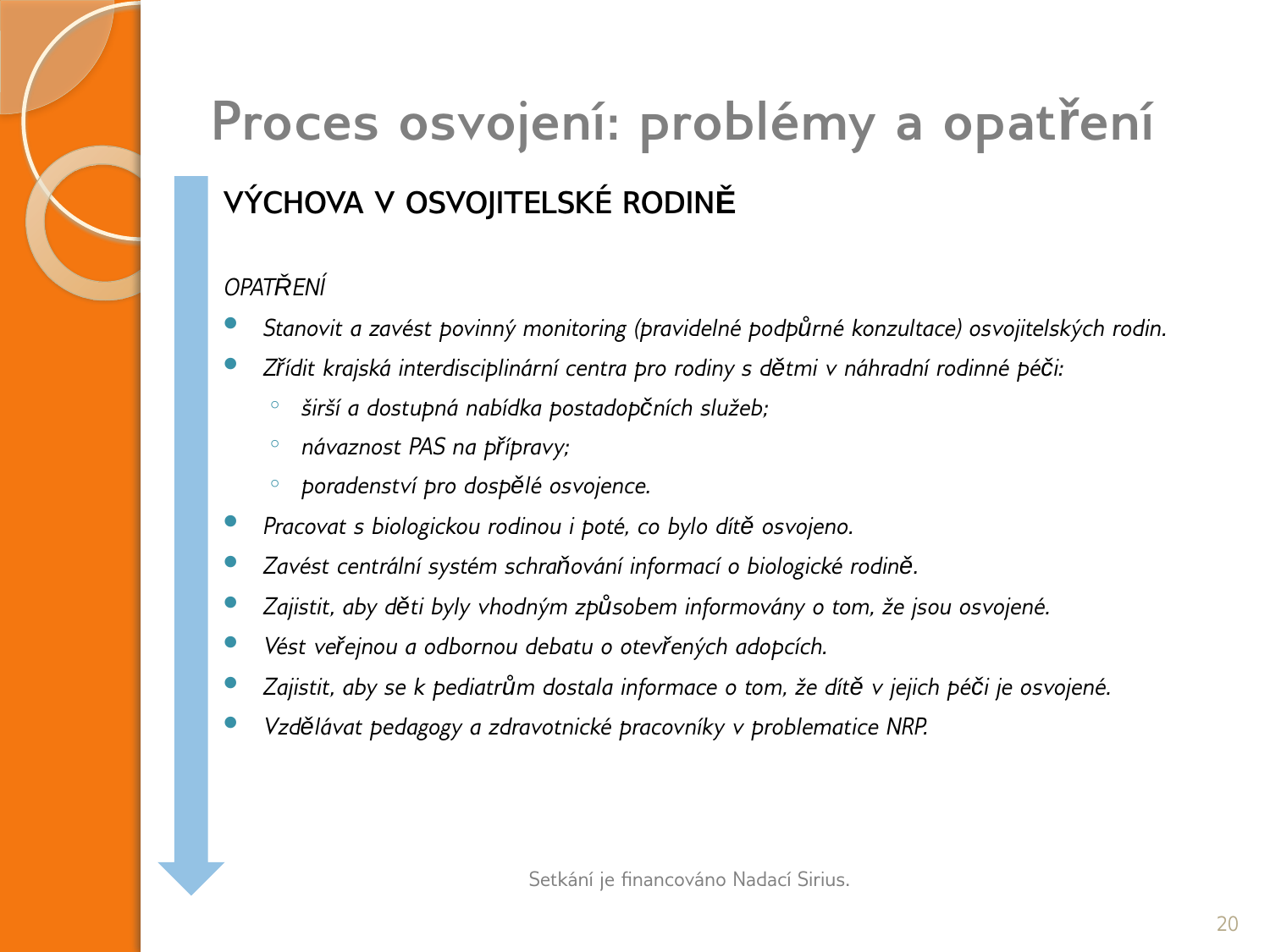

# Proces osvojení: problémy a opatření

VÝCHOVA V OSVOJITELSKÉ RODINĚ

OPATŘENÍ
Stanovit a zavést povinný monitoring (pravidelné podpůrné konzultace) osvojitelských rodin.
Zřídit krajská interdisciplinární centra pro rodiny s dětmi v náhradní rodinné péči:
širší a dostupná nabídka postadopčních služeb;
návaznost PAS na přípravy;
poradenství pro dospělé osvojence.
Pracovat s biologickou rodinou i poté, co bylo dítě osvojeno.
Zavést centrální systém schraňování informací o biologické rodině.
Zajistit, aby děti byly vhodným způsobem informovány o tom, že jsou osvojené.
Vést veřejnou a odbornou debatu o otevřených adopcích.
Zajistit, aby se k pediatrům dostala informace o tom, že dítě v jejich péči je osvojené.
Vzdělávat pedagogy a zdravotnické pracovníky v problematice NRP.

Setkání je financováno Nadací Sirius.

20